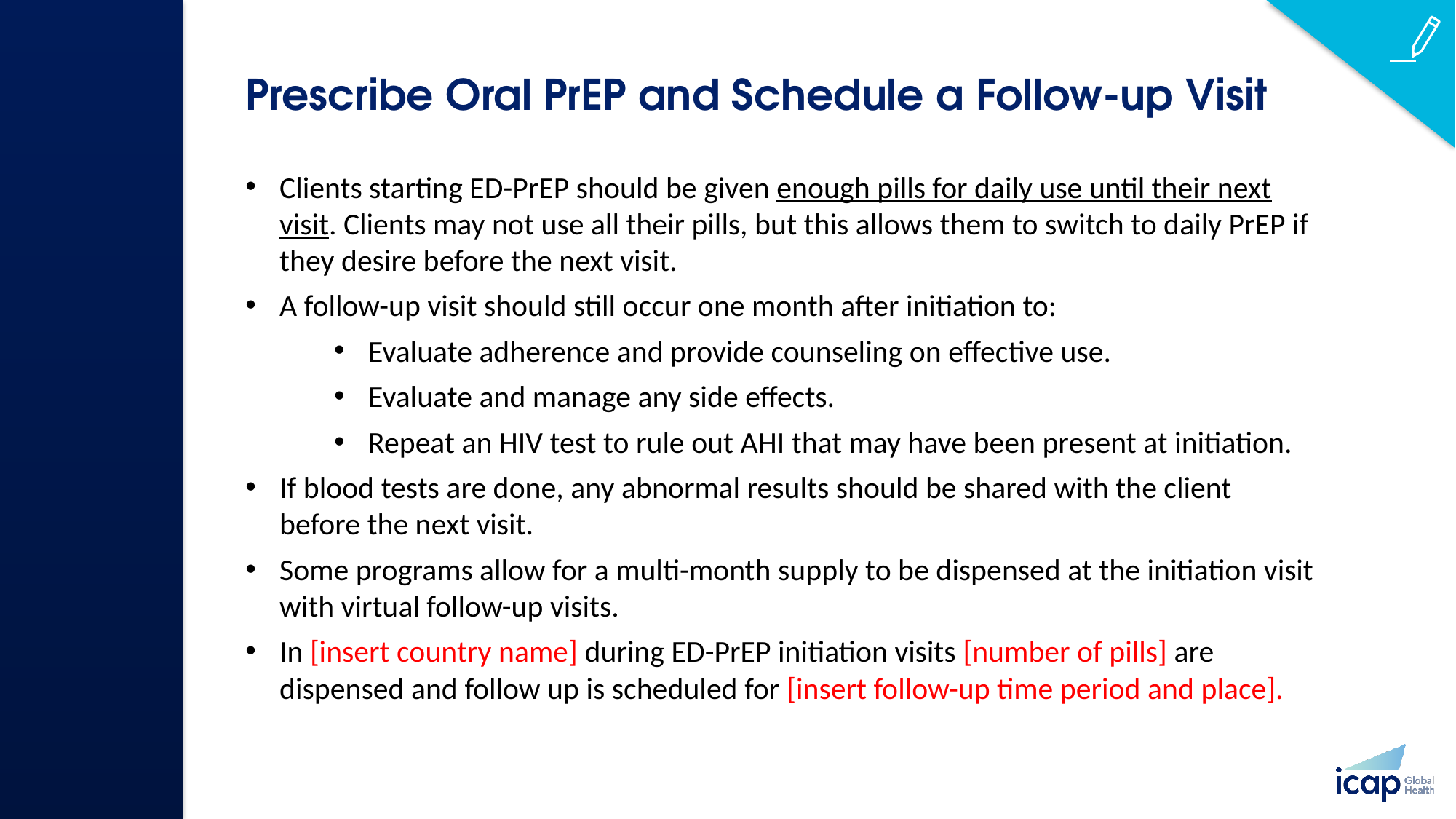

# Prescribe Oral PrEP and Schedule a Follow-up Visit​
Clients starting ED-PrEP should be given enough pills for daily use until their next visit. Clients may not use all their pills, but this allows them to switch to daily PrEP if they desire before the next visit.​
A follow-up visit should still occur one month after initiation to:​
Evaluate adherence and provide counseling on effective use.​
Evaluate and manage any side effects.​
Repeat an HIV test to rule out AHI that may have been present at initiation.​
If blood tests are done, any abnormal results should be shared with the client before the next visit.​
Some programs allow for a multi-month supply to be dispensed at the initiation visit with virtual follow-up visits.​
In [insert country name] during ED-PrEP initiation visits [number of pills] are dispensed and follow up is scheduled for [insert follow-up time period and place].​